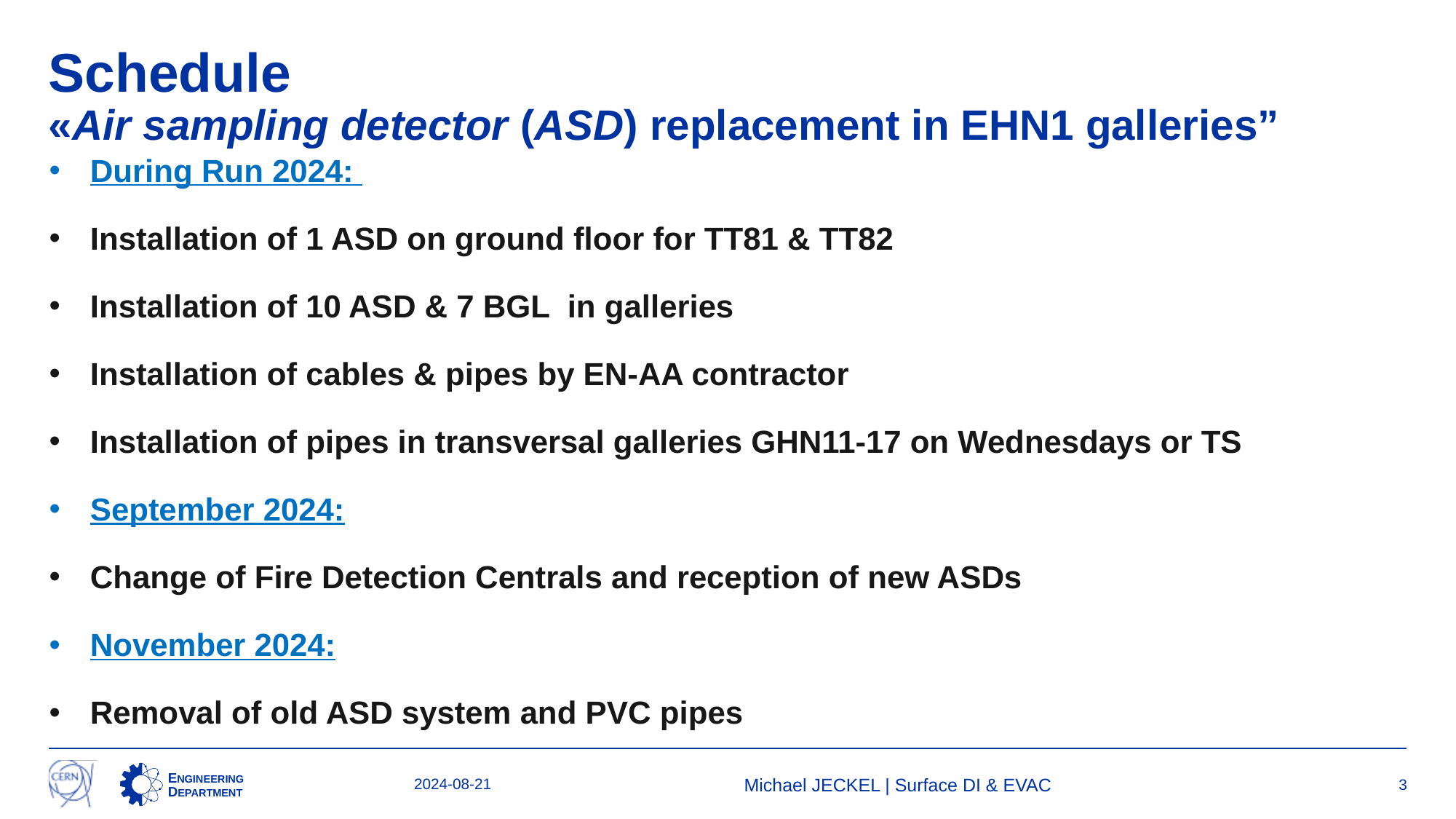

# Schedule «Air sampling detector (ASD) replacement in EHN1 galleries”
During Run 2024:
Installation of 1 ASD on ground floor for TT81 & TT82
Installation of 10 ASD & 7 BGL  in galleries
Installation of cables & pipes by EN-AA contractor
Installation of pipes in transversal galleries GHN11-17 on Wednesdays or TS
September 2024:
Change of Fire Detection Centrals and reception of new ASDs
November 2024:
Removal of old ASD system and PVC pipes

2024-08-21
Michael JECKEL | Surface DI & EVAC
3